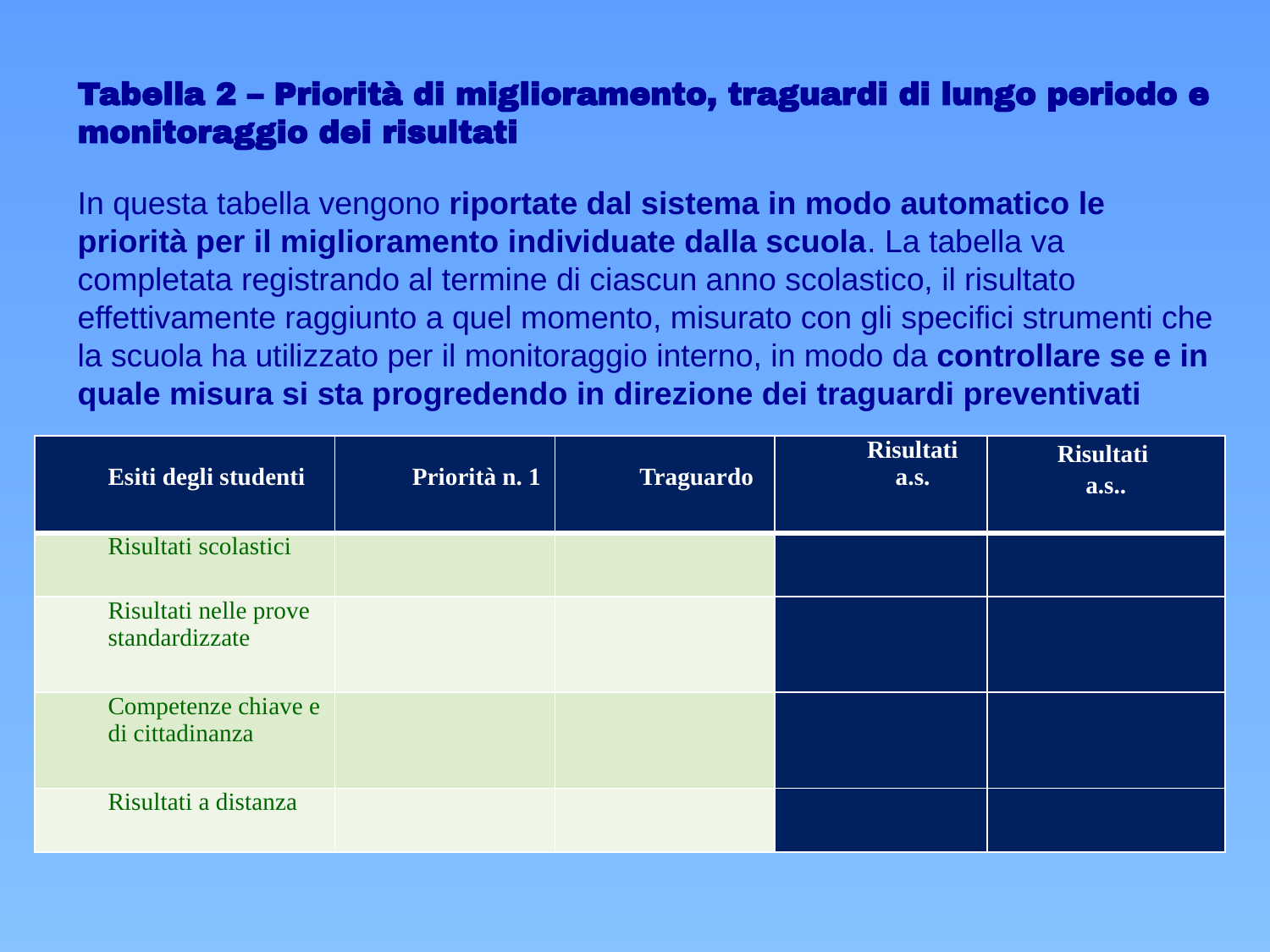

# Tabella 2 – Priorità di miglioramento, traguardi di lungo periodo e monitoraggio dei risultati In questa tabella vengono riportate dal sistema in modo automatico le priorità per il miglioramento individuate dalla scuola. La tabella va completata registrando al termine di ciascun anno scolastico, il risultato effettivamente raggiunto a quel momento, misurato con gli specifici strumenti che la scuola ha utilizzato per il monitoraggio interno, in modo da controllare se e in quale misura si sta progredendo in direzione dei traguardi preventivati
| Esiti degli studenti | Priorità n. 1 | Traguardo | Risultati a.s. | Risultati a.s.. |
| --- | --- | --- | --- | --- |
| Risultati scolastici |  |  |  |  |
| Risultati nelle prove standardizzate |  |  |  |  |
| Competenze chiave e di cittadinanza |  |  |  |  |
| Risultati a distanza |  |  |  |  |